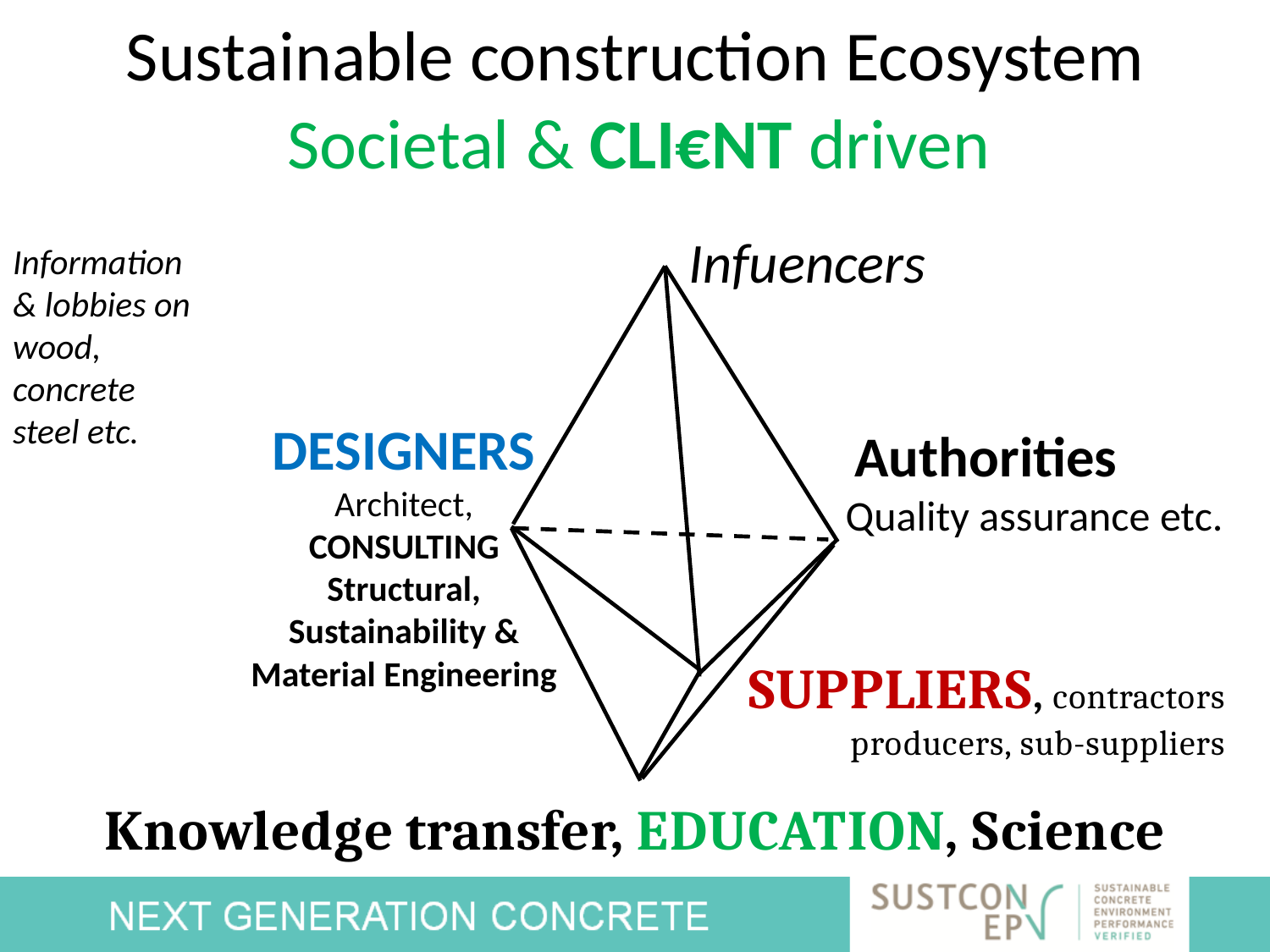

# Sustainable construction Ecosystem

Societal & CLI€NT driven

Infuencers
Information
& lobbies on wood,
concrete
steel etc.
DESIGNERS
Architect,
CONSULTING
Structural,
Sustainability &
Material Engineering
Authorities
Quality assurance etc.

SUPPLIERS, contractors
producers, sub-suppliers
Knowledge transfer, EDUCATION, Science